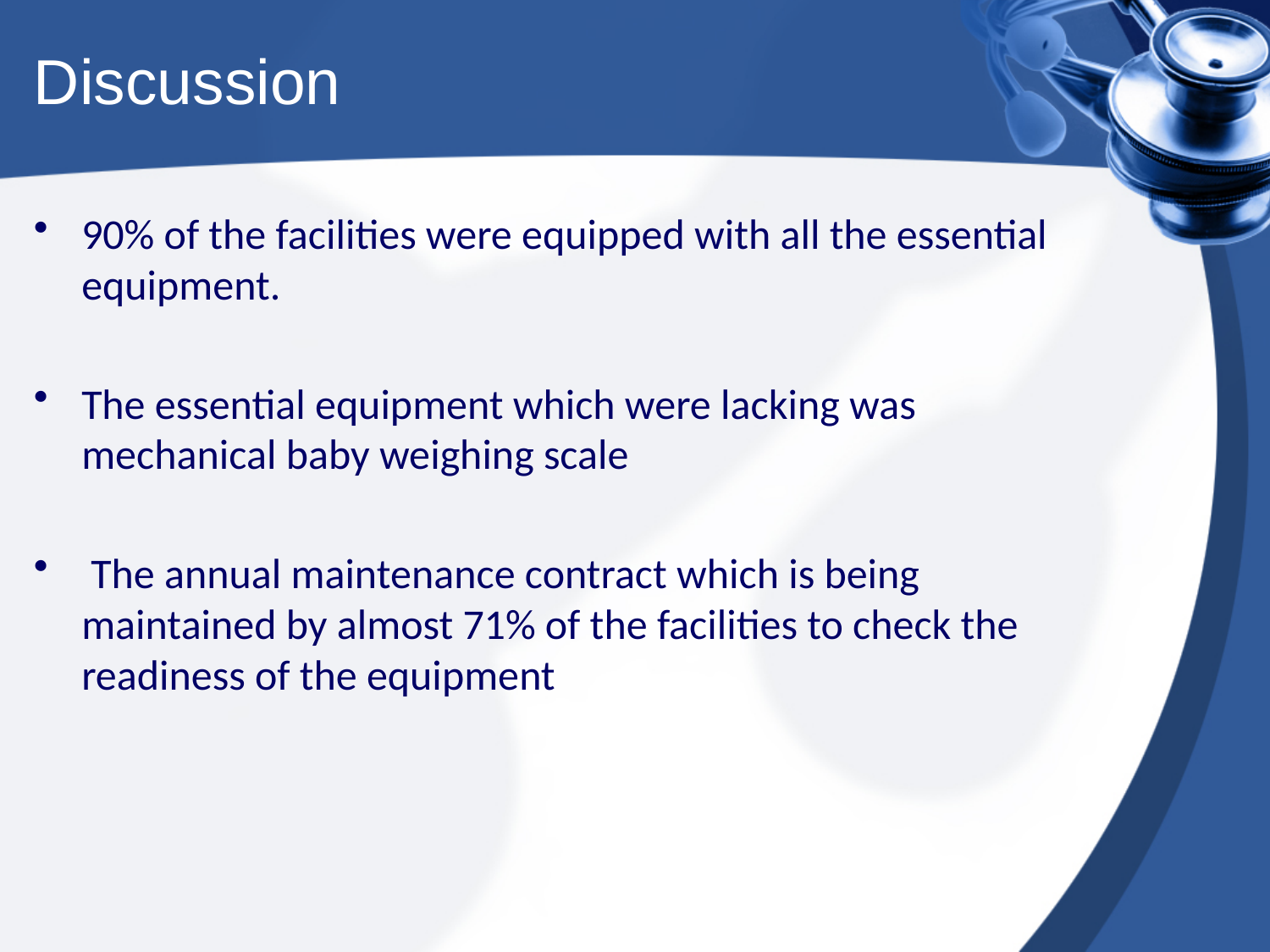

# Discussion
90% of the facilities were equipped with all the essential equipment.

The essential equipment which were lacking was mechanical baby weighing scale

 The annual maintenance contract which is being maintained by almost 71% of the facilities to check the readiness of the equipment